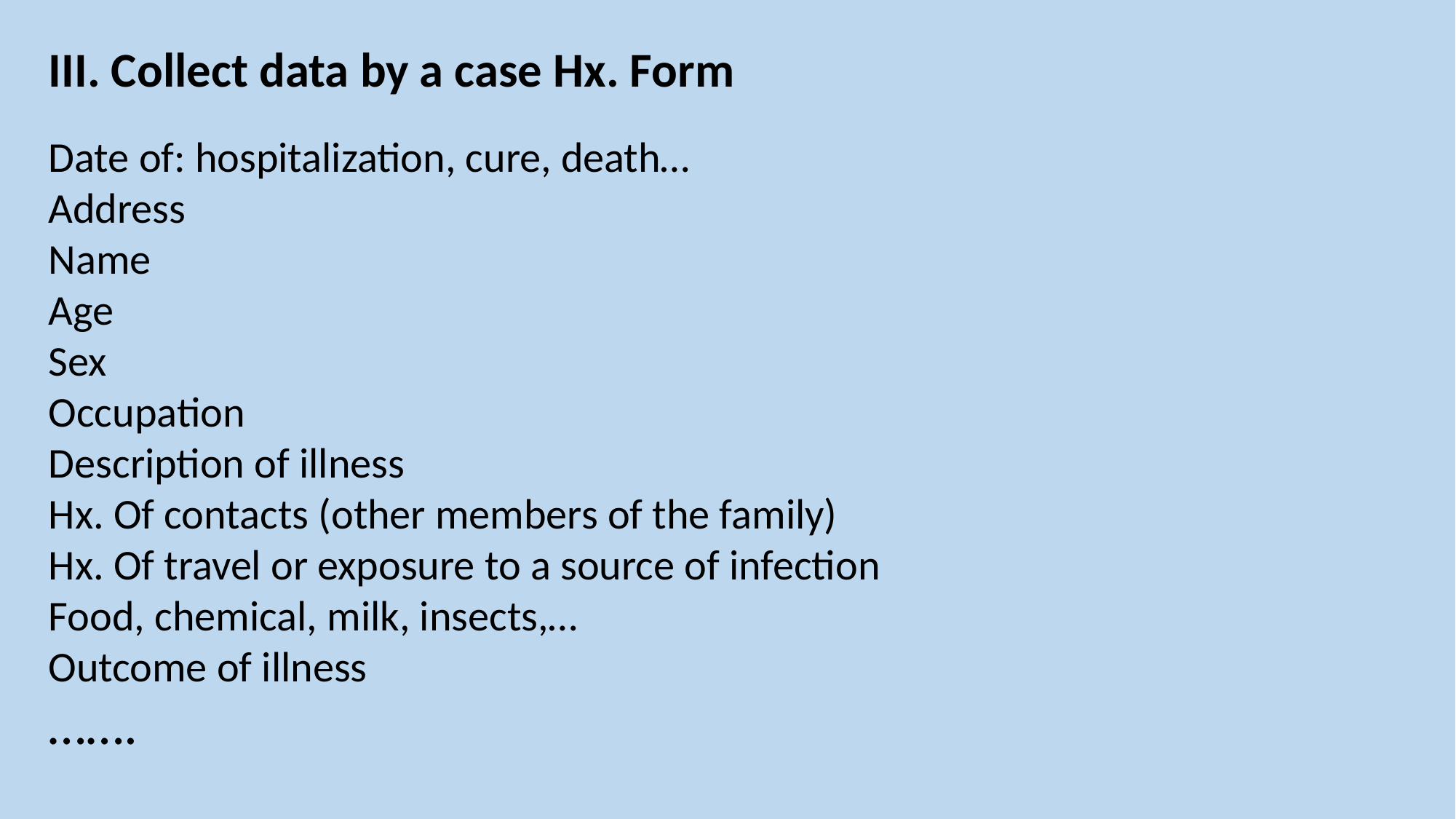

III. Collect data by a case Hx. Form

Date of: hospitalization, cure, death…
Address
Name
Age
Sex
Occupation
Description of illness
Hx. Of contacts (other members of the family)
Hx. Of travel or exposure to a source of infection
Food, chemical, milk, insects,…
Outcome of illness
…….